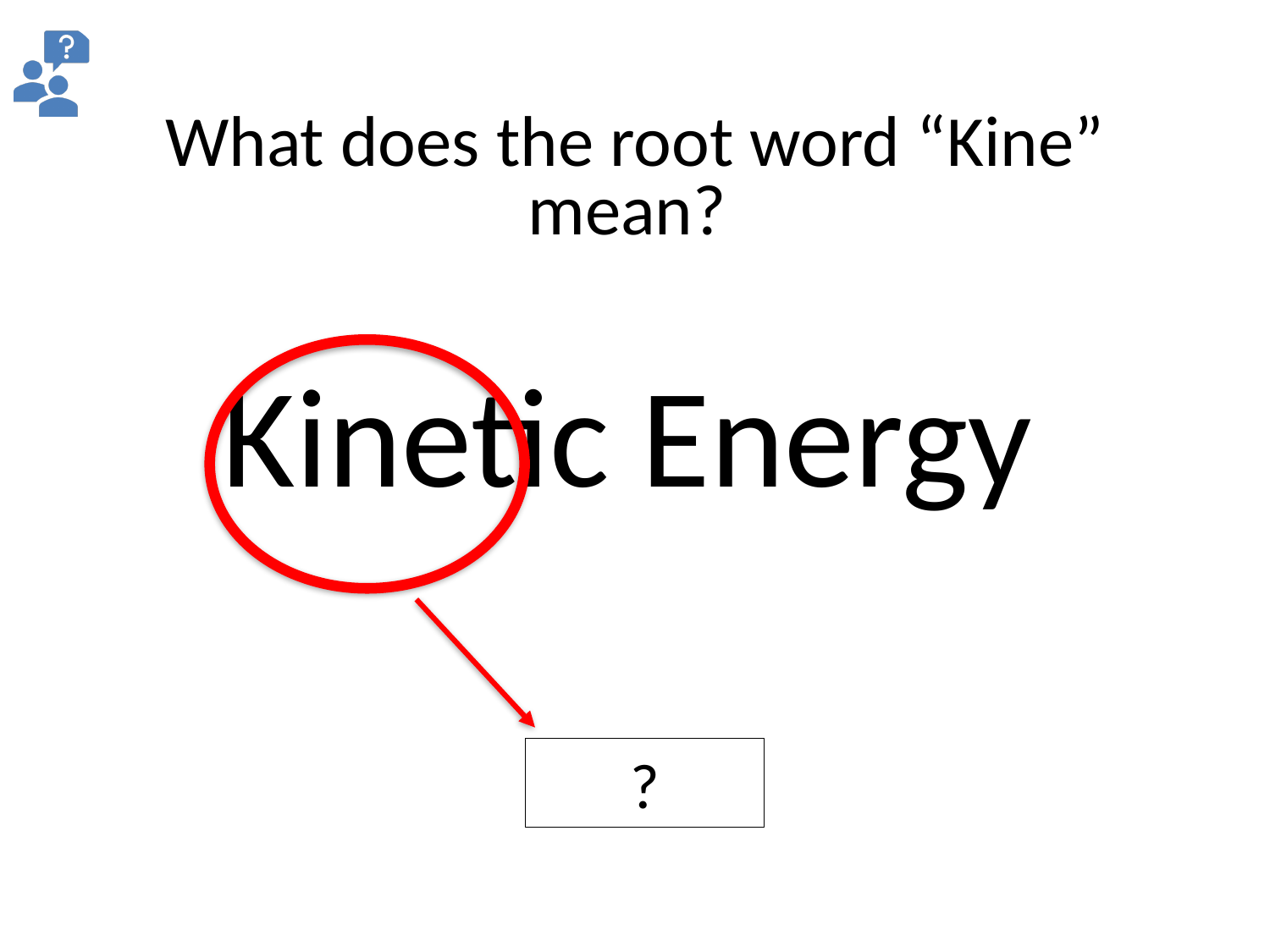

What does the root word “Kine” mean?

Kinetic Energy
?